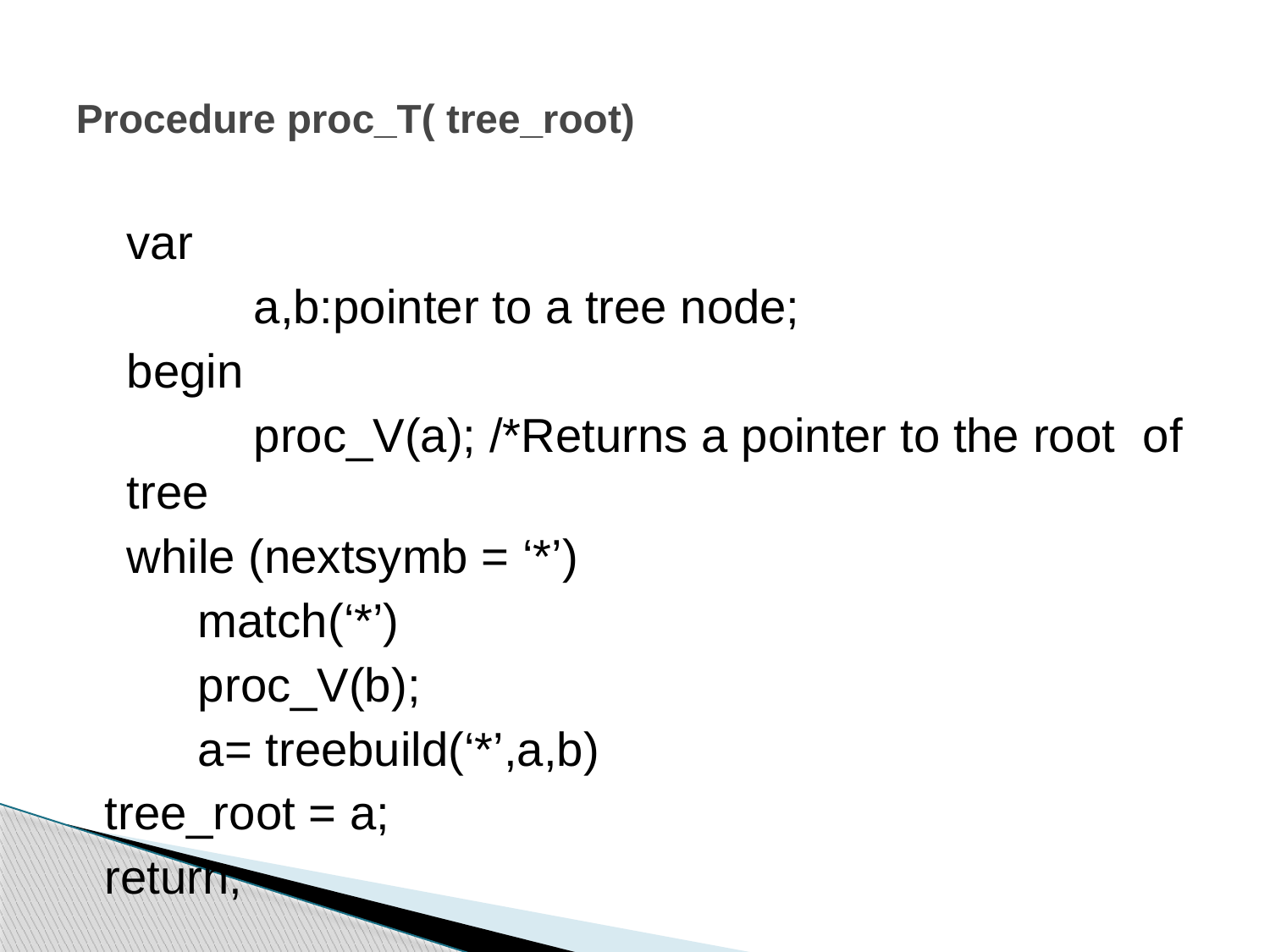

# Procedure proc_T( tree_root)
	var
		a,b:pointer to a tree node;
	begin
		proc_V(a); /*Returns a pointer to the root 	of tree
	while (nextsymb = ‘*’)
        match(‘*’)
        proc_V(b);
        a= treebuild(‘*’,a,b)
 tree_root = a;
 return;